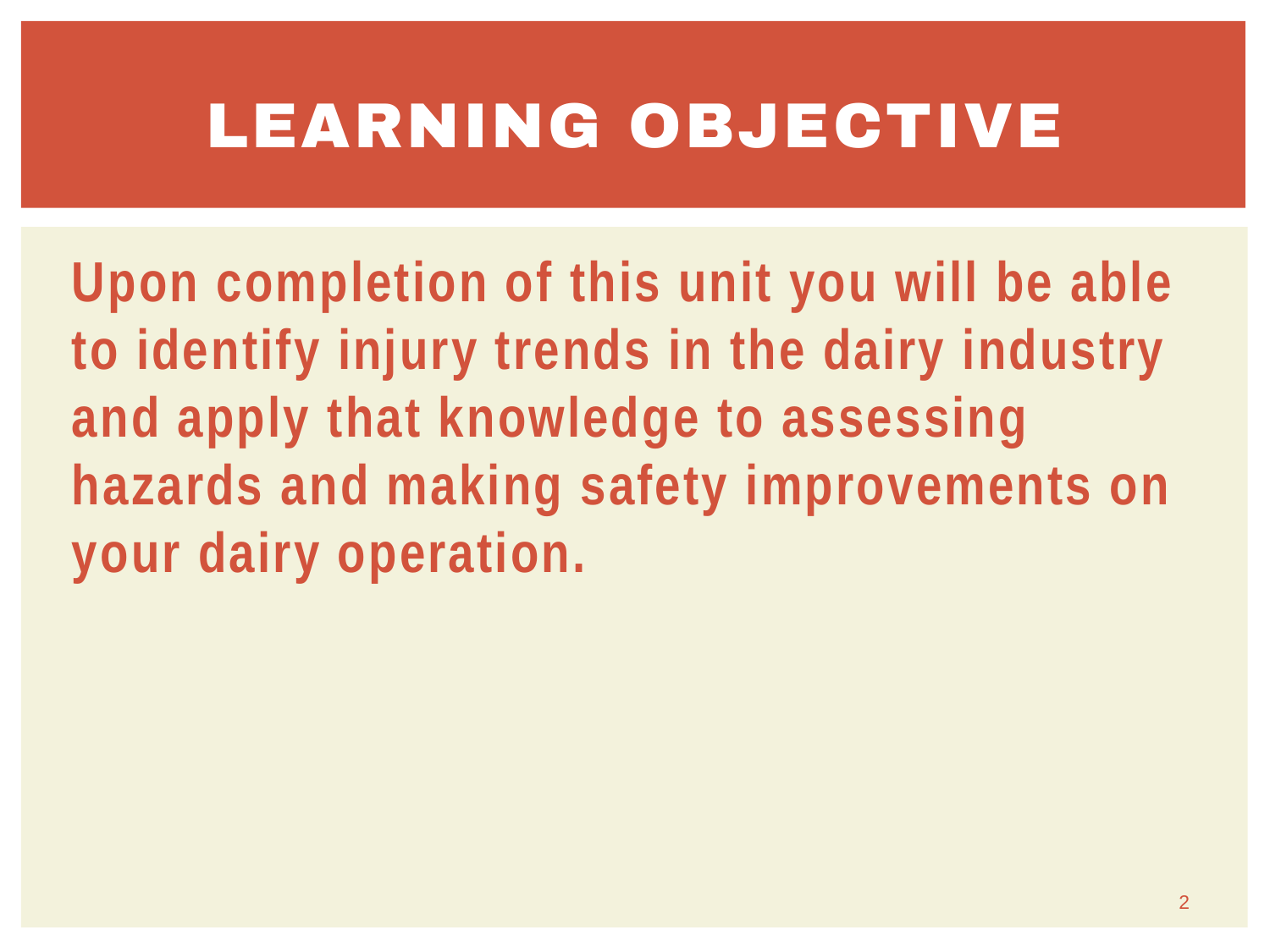

# Learning Objective
Upon completion of this unit you will be able to identify injury trends in the dairy industry and apply that knowledge to assessing hazards and making safety improvements on your dairy operation.
2